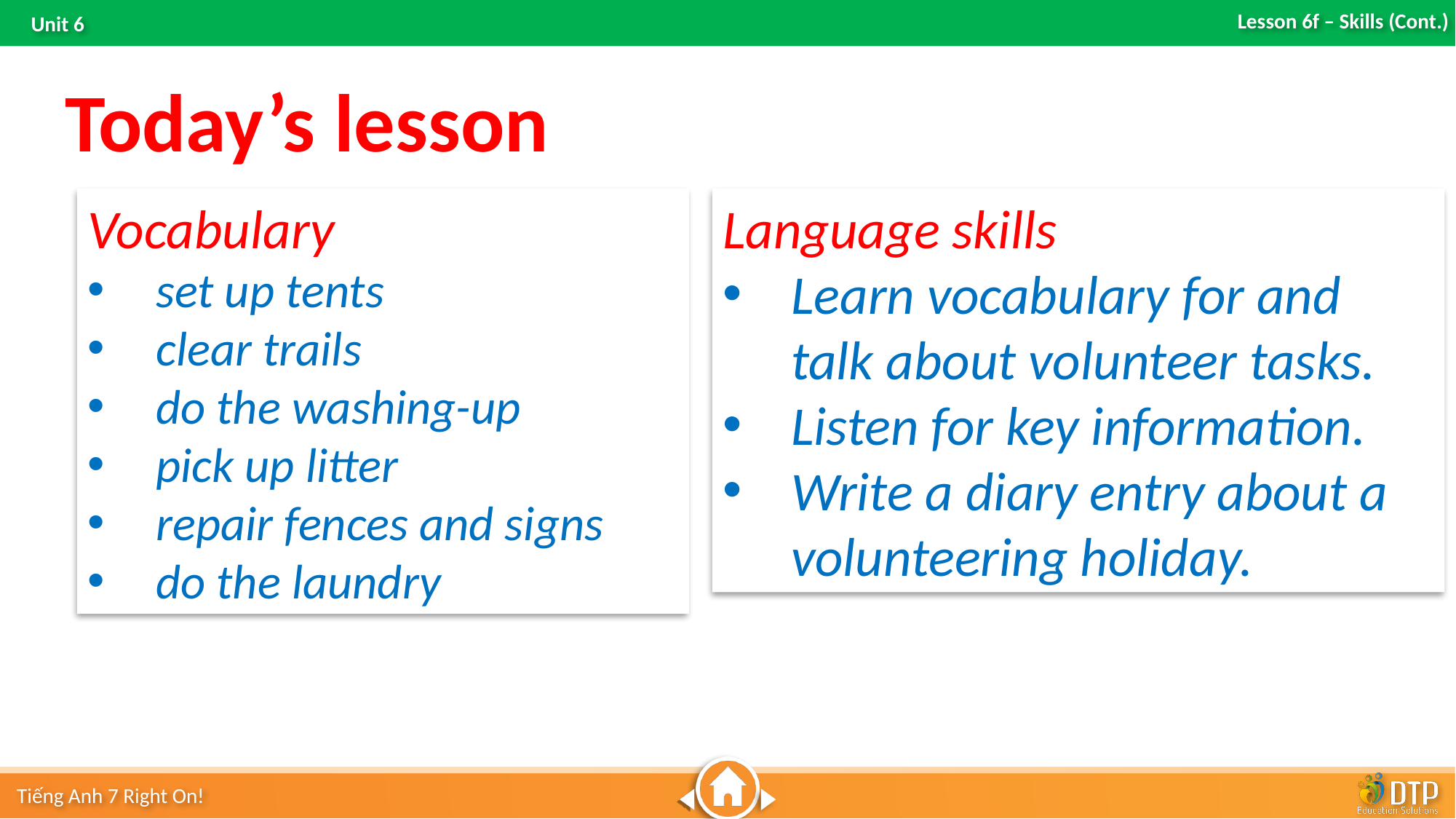

Today’s lesson
Vocabulary
set up tents
clear trails
do the washing-up
pick up litter
repair fences and signs
do the laundry
Language skills
Learn vocabulary for and talk about volunteer tasks.
Listen for key information.
Write a diary entry about a volunteering holiday.